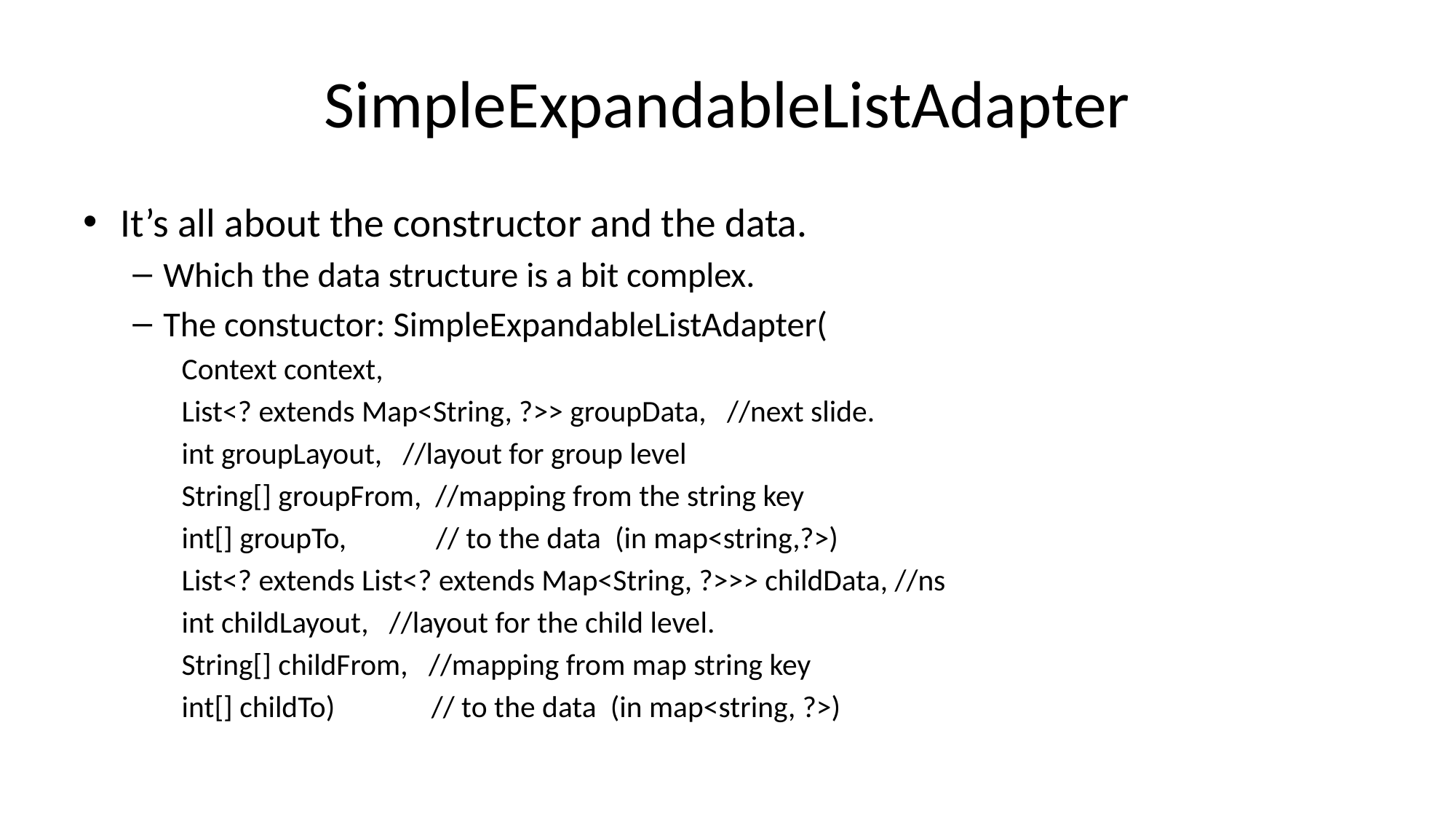

# SimpleExpandableListAdapter
It’s all about the constructor and the data.
Which the data structure is a bit complex.
The constuctor: SimpleExpandableListAdapter(
Context context,
List<? extends Map<String, ?>> groupData,   //next slide.
int groupLayout,   //layout for group level
String[] groupFrom,  //mapping from the string key
int[] groupTo,             // to the data  (in map<string,?>)
List<? extends List<? extends Map<String, ?>>> childData, //ns
int childLayout,   //layout for the child level.
String[] childFrom,   //mapping from map string key
int[] childTo)              // to the data  (in map<string, ?>)